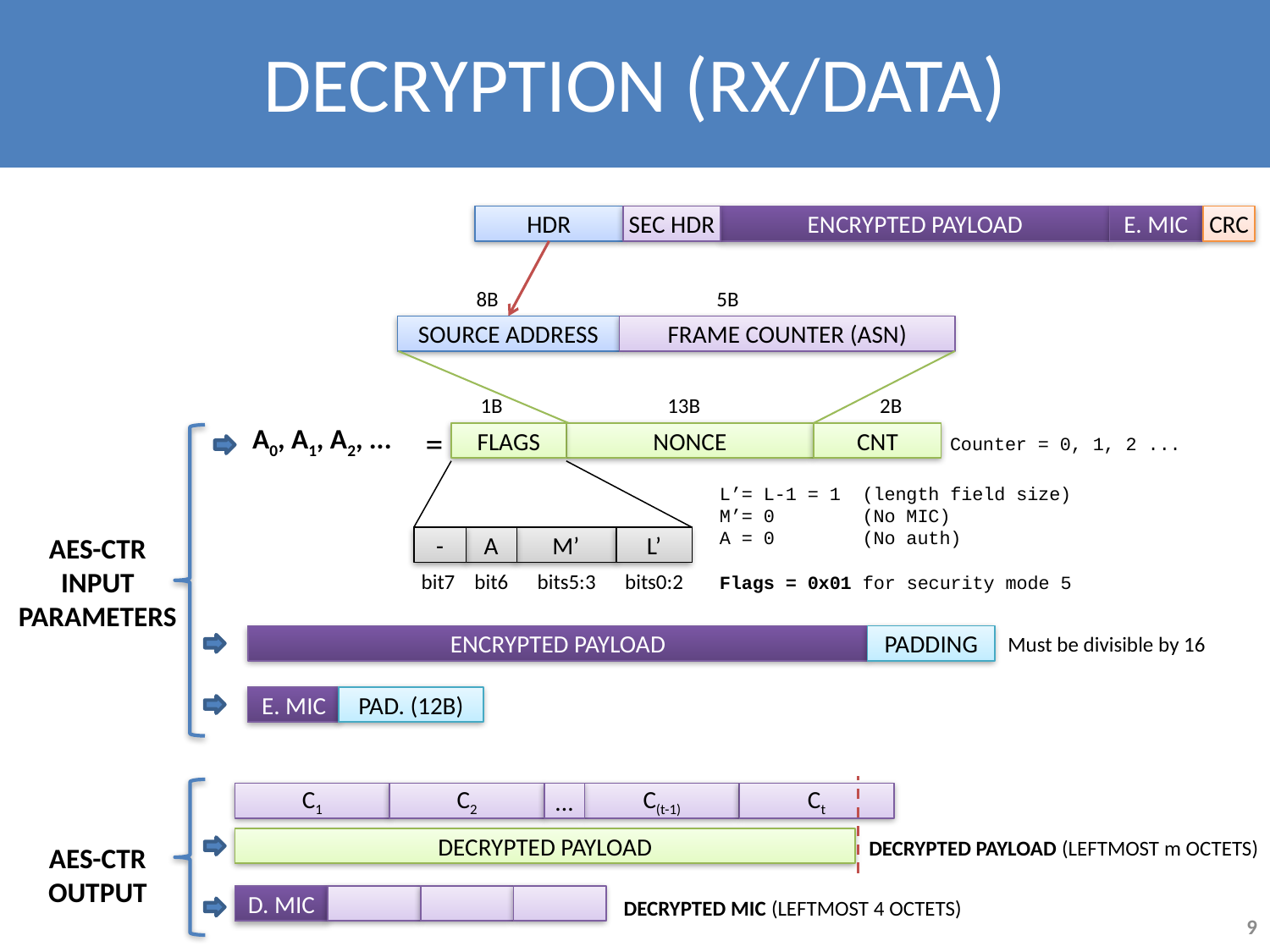

# DECRYPTION (RX/DATA)
HDR
SEC HDR
ENCRYPTED PAYLOAD
E. MIC
CRC
               8B                                             5B
SOURCE ADDRESS
FRAME COUNTER (ASN)
     1B                                  13B                                     2B
A0, A1, A2, ...
=
FLAGS
NONCE
CNT

Counter = 0, 1, 2 ...

L’= L-1 = 1  (length field size)
M’= 0        (No MIC)
A = 0        (No auth)

Flags = 0x01 for security mode 5
AES-CTR
INPUT
PARAMETERS
-
A
M’
L’
 bit7    bit6      bits5:3      bits0:2
ENCRYPTED PAYLOAD
PADDING
Must be divisible by 16

E. MIC
PAD. (12B)

C1
C2
...
C(t-1)
Ct
DECRYPTED PAYLOAD
DECRYPTED PAYLOAD (LEFTMOST m OCTETS)
AES-CTR
OUTPUT

D. MIC

DECRYPTED MIC (LEFTMOST 4 OCTETS)

9